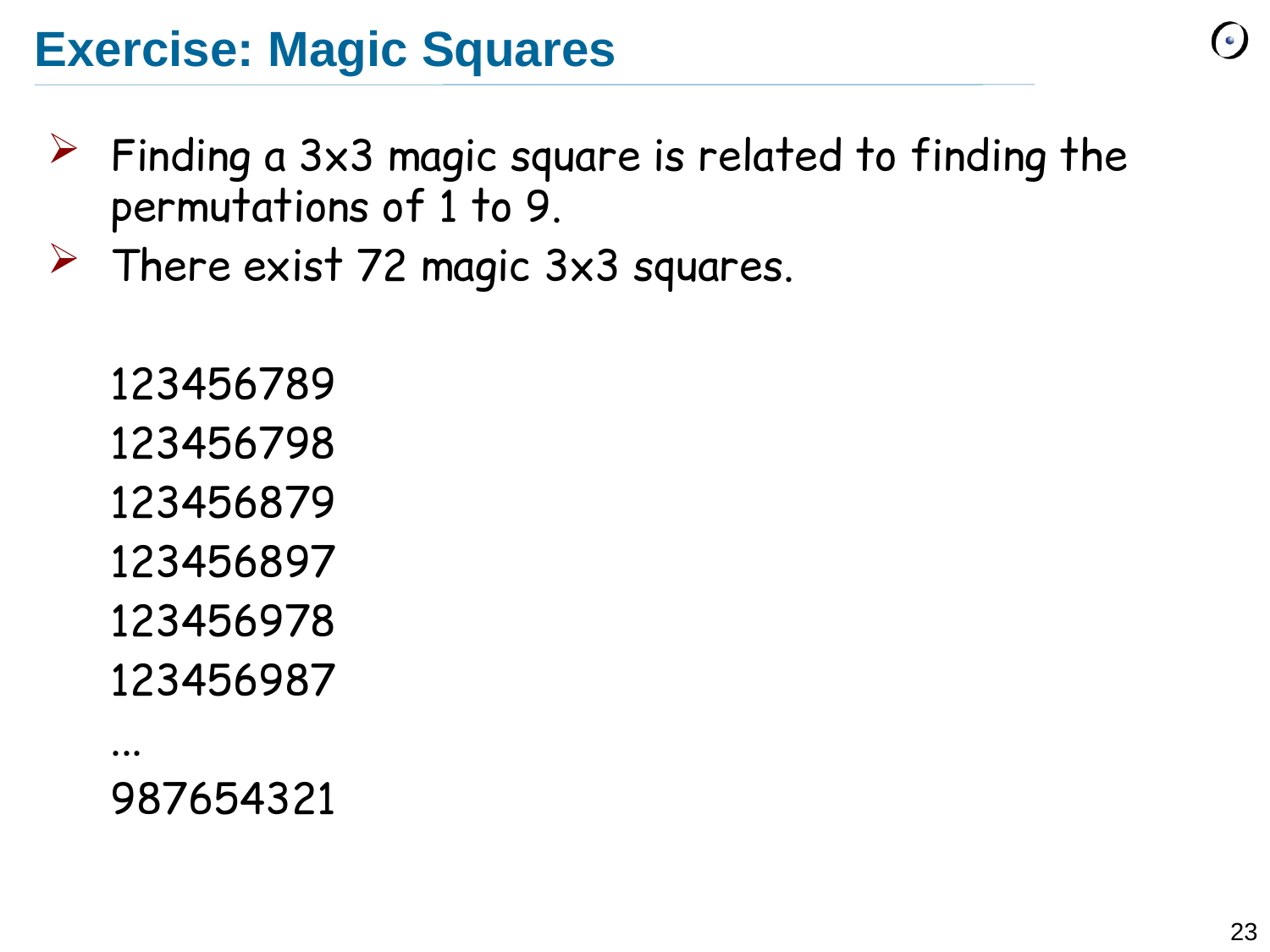

# Exercise: Magic Squares
Finding a 3x3 magic square is related to finding the permutations of 1 to 9.
There exist 72 magic 3x3 squares.

	123456789
	123456798
	123456879
	123456897
	123456978
	123456987
	...
	987654321